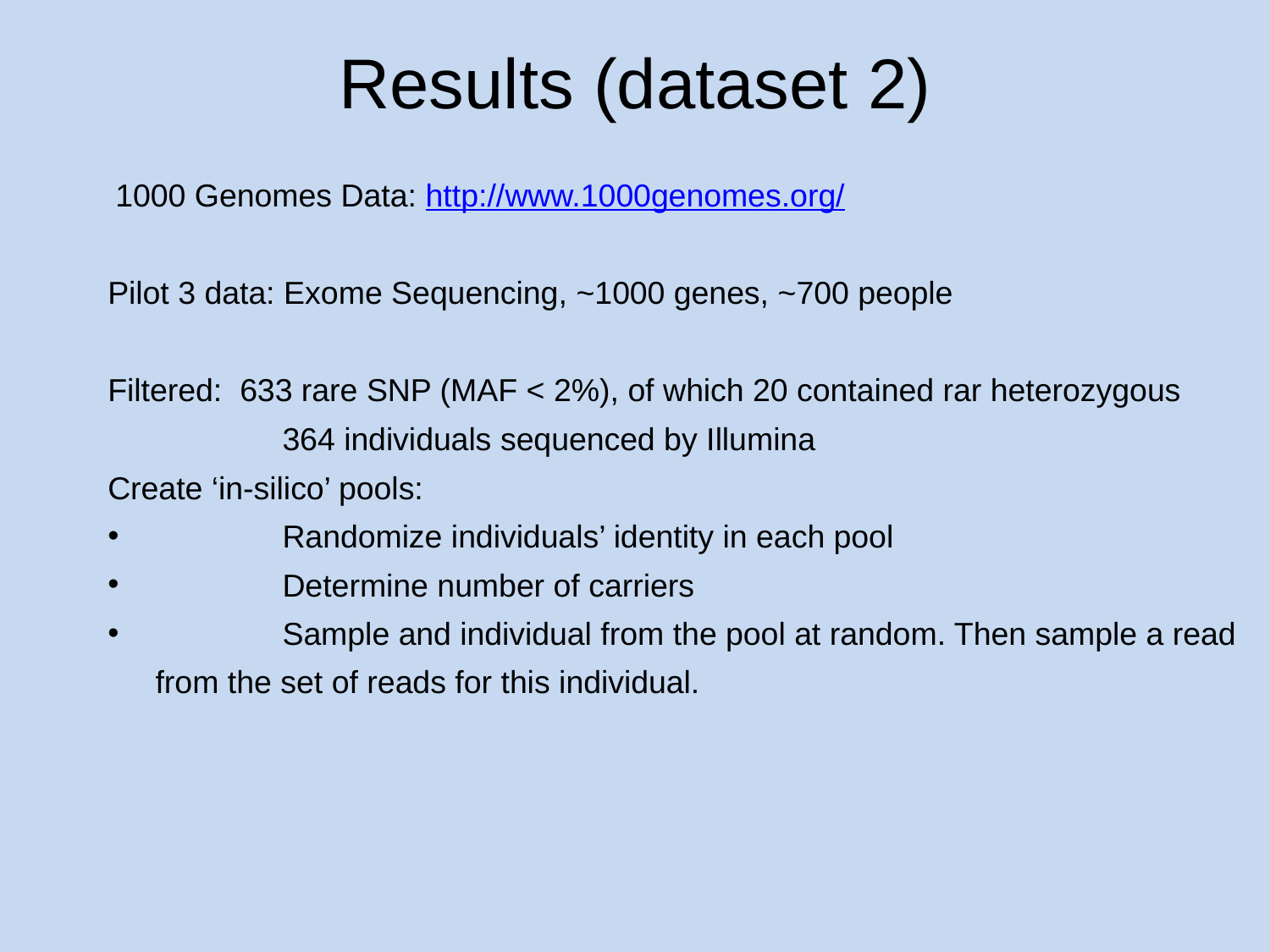

Results (dataset 2)
 1000 Genomes Data: http://www.1000genomes.org/

Pilot 3 data: Exome Sequencing, ~1000 genes, ~700 people

Filtered:  633 rare SNP (MAF < 2%), of which 20 contained rar heterozygous
		364 individuals sequenced by Illumina
Create ‘in-silico’ pools:
	Randomize individuals’ identity in each pool
	Determine number of carriers
	Sample and individual from the pool at random. Then sample a read
	from the set of reads for this individual.